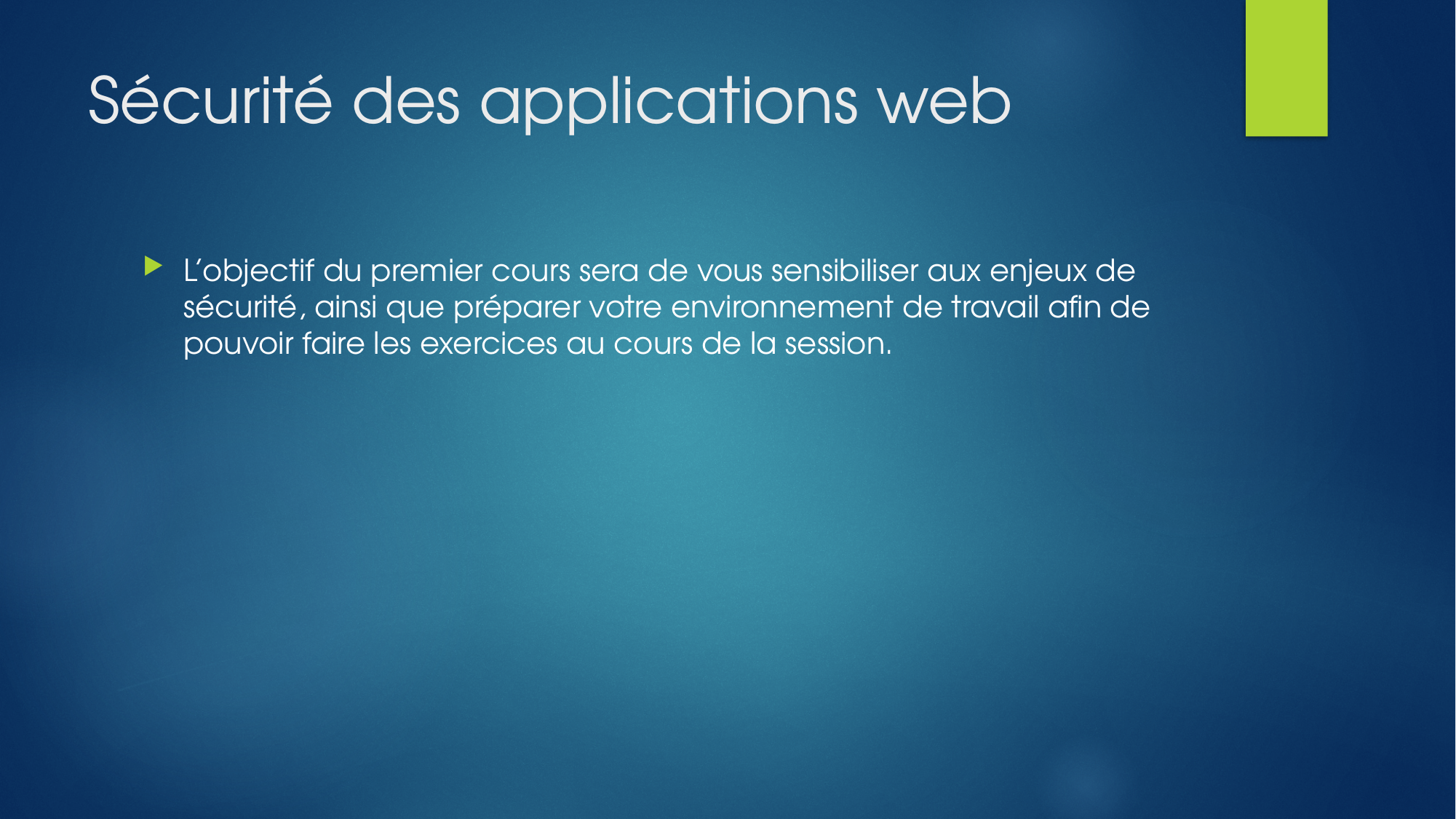

# Sécurité des applications web
L’objectif du premier cours sera de vous sensibiliser aux enjeux de sécurité, ainsi que préparer votre environnement de travail afin de pouvoir faire les exercices au cours de la session.